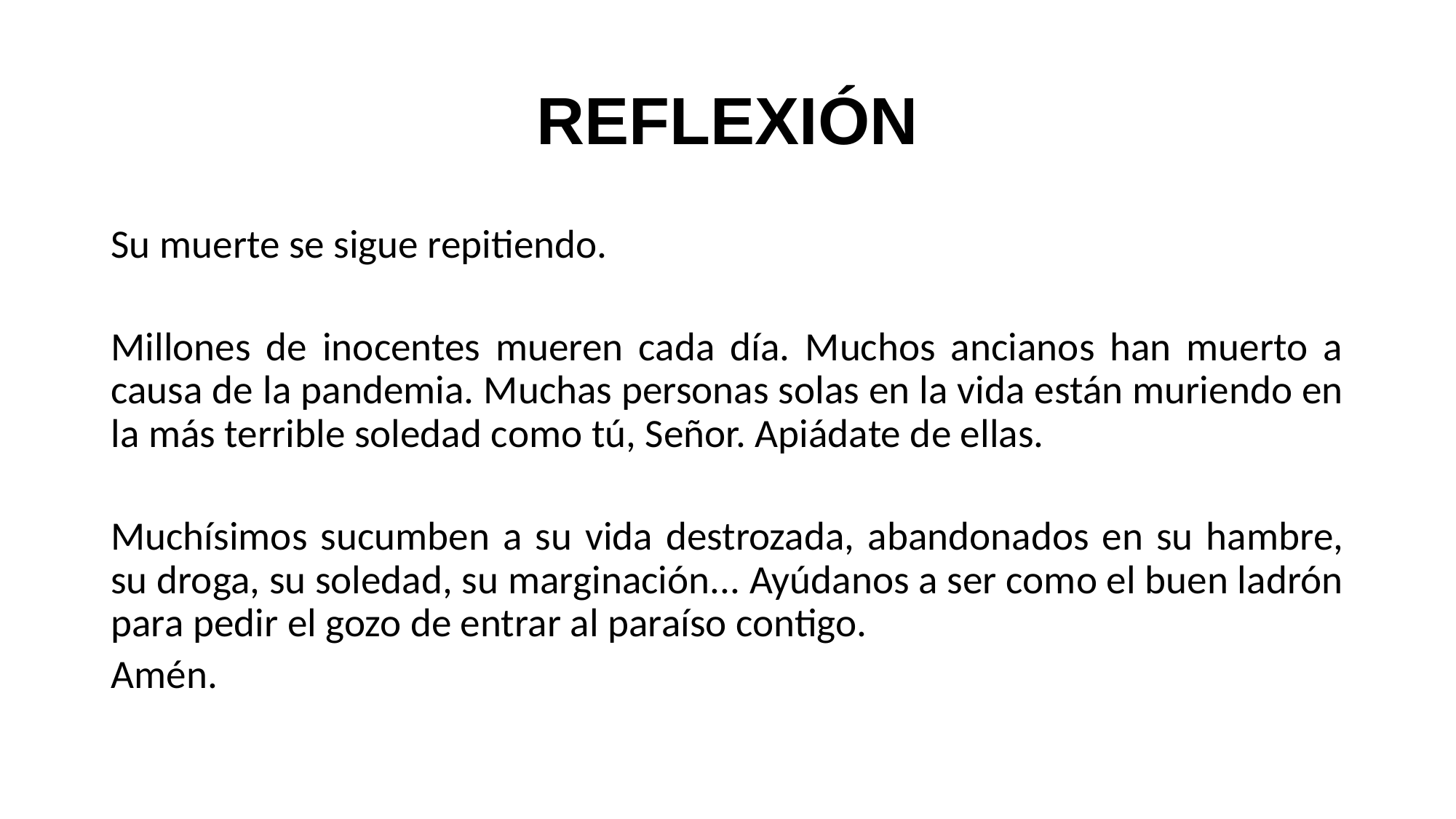

# REFLEXIÓN
Su muerte se sigue repitiendo.

Millones de inocentes mueren cada día. Muchos ancianos han muerto a causa de la pandemia. Muchas personas solas en la vida están muriendo en la más terrible soledad como tú, Señor. Apiádate de ellas.

Muchísimos sucumben a su vida destrozada, abandonados en su hambre, su droga, su soledad, su marginación... Ayúdanos a ser como el buen ladrón para pedir el gozo de entrar al paraíso contigo.
Amén.